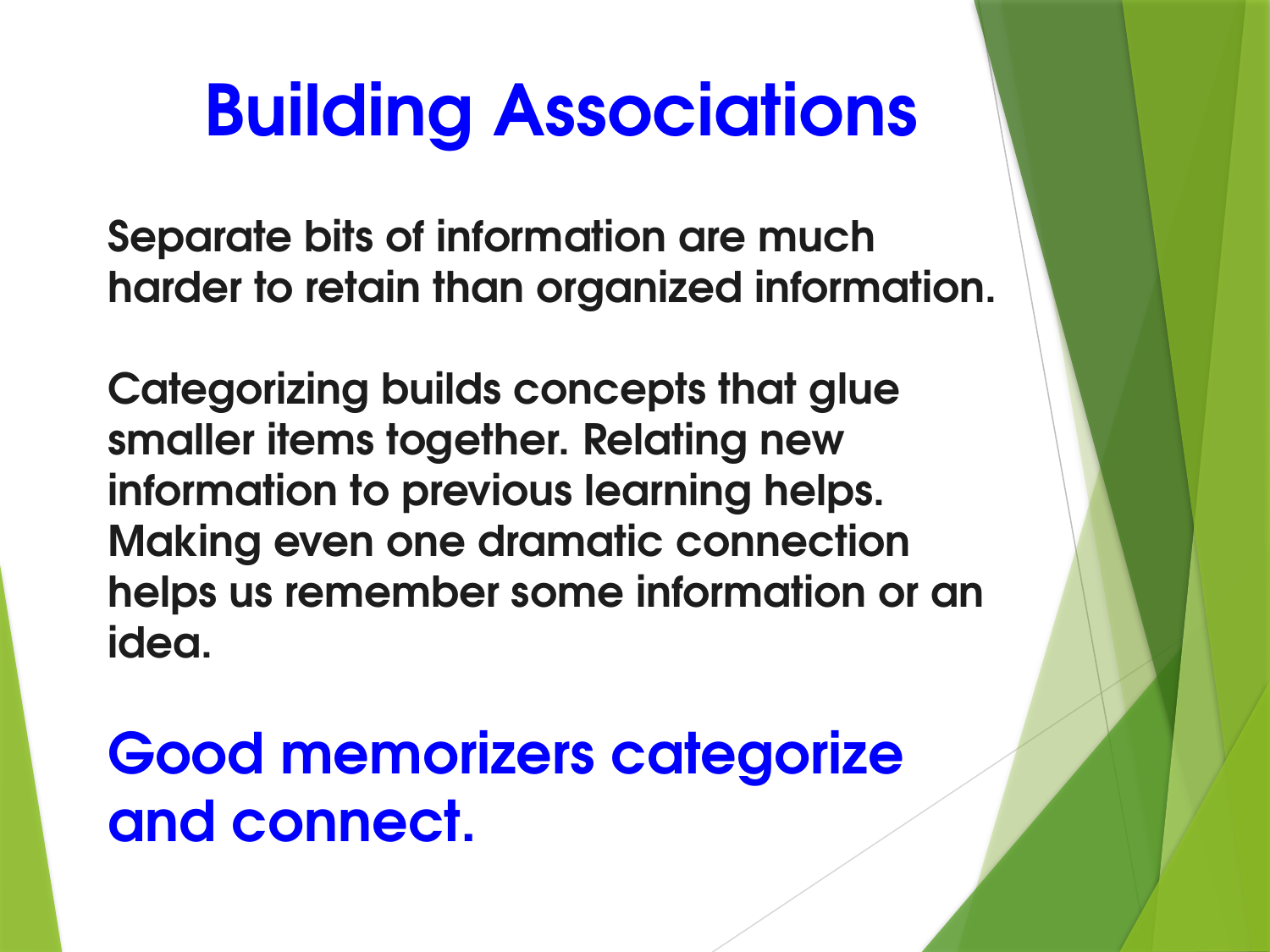

Building Associations

Separate bits of information are much harder to retain than organized information.

Categorizing builds concepts that glue smaller items together. Relating new information to previous learning helps. Making even one dramatic connection helps us remember some information or an idea.

Good memorizers categorize and connect.